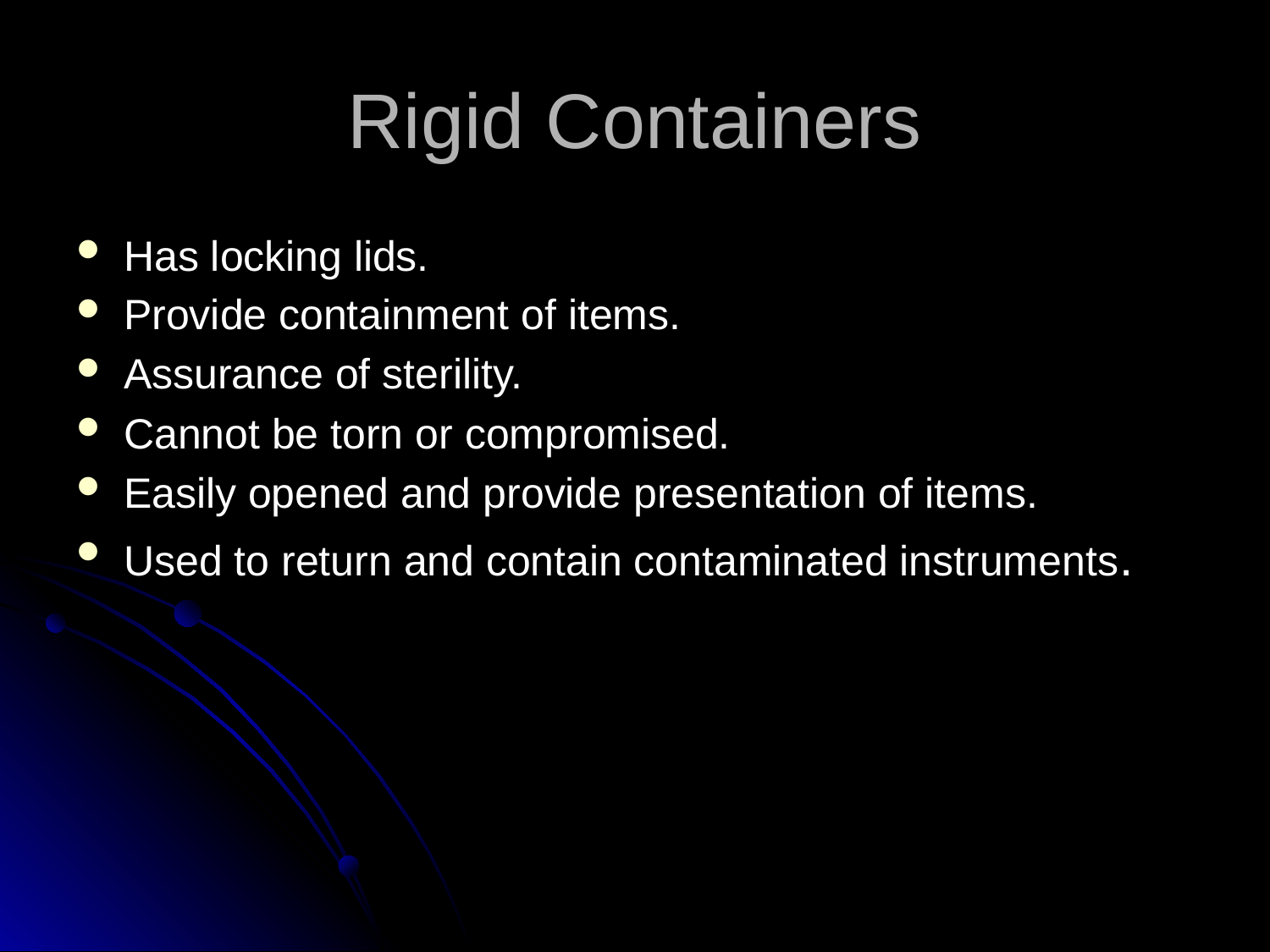

# Rigid Containers
Has locking lids.
Provide containment of items.
Assurance of sterility.
Cannot be torn or compromised.
Easily opened and provide presentation of items.
Used to return and contain contaminated instruments.